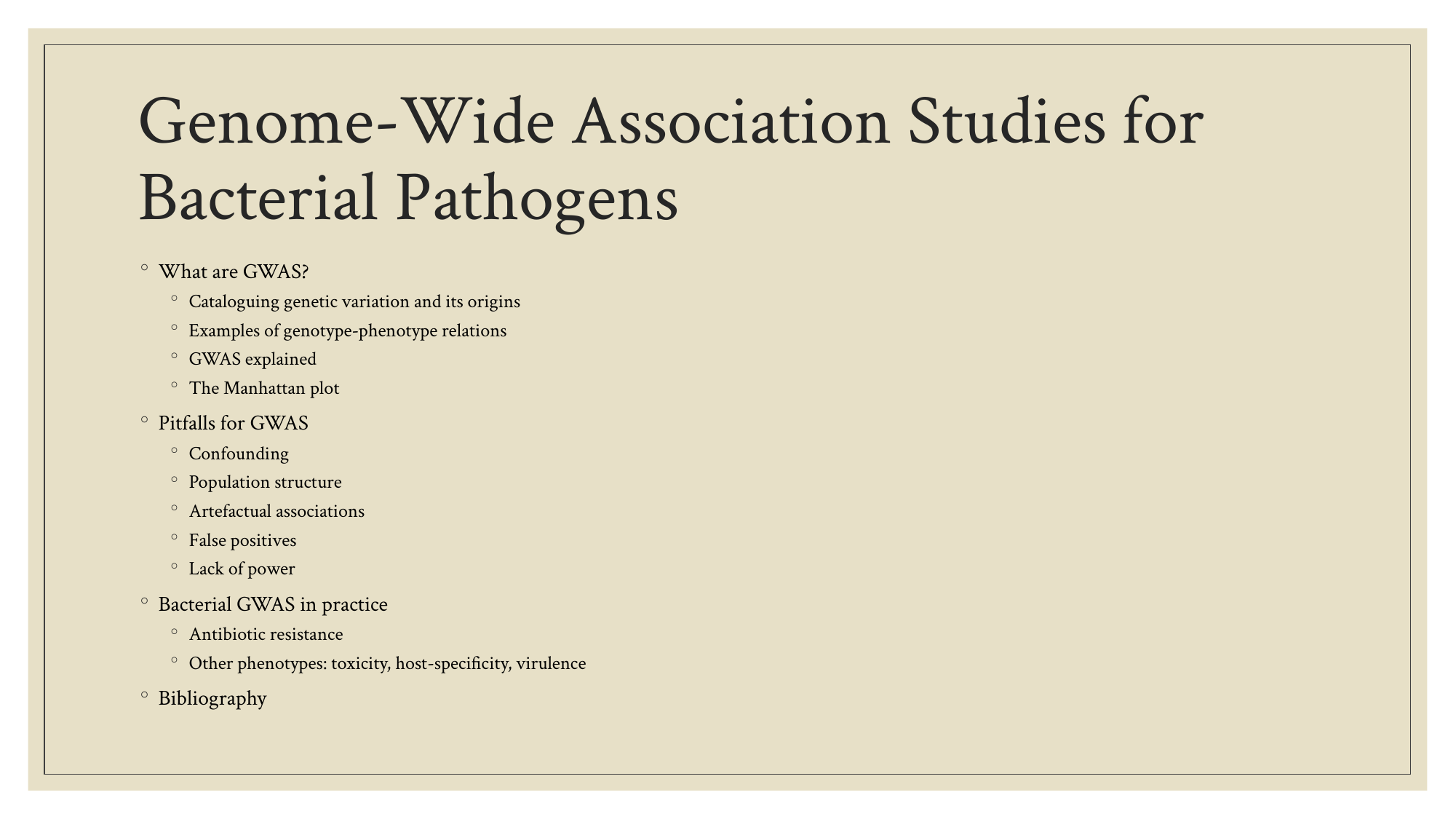

# Genome-Wide Association Studies for Bacterial Pathogens
What are GWAS?
Cataloguing genetic variation and its origins
Examples of genotype-phenotype relations
GWAS explained
The Manhattan plot
Pitfalls for GWAS
Confounding
Population structure
Artefactual associations
False positives
Lack of power
Bacterial GWAS in practice
Antibiotic resistance
Other phenotypes: toxicity, host-specificity, virulence
Bibliography